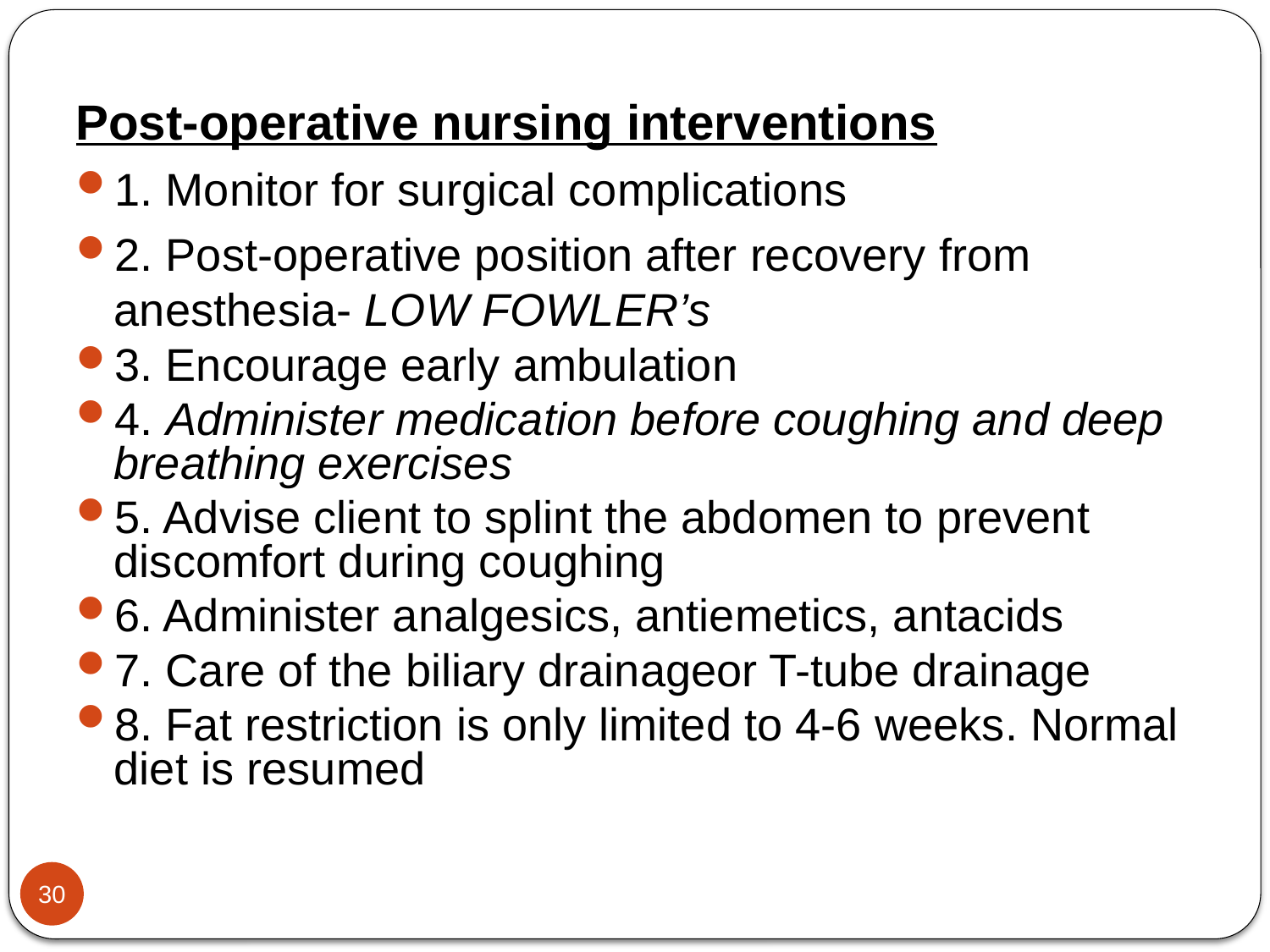

Post-operative nursing interventions
1. Monitor for surgical complications
2. Post-operative position after recovery from anesthesia- LOW FOWLER’s
3. Encourage early ambulation
4. Administer medication before coughing and deep breathing exercises
5. Advise client to splint the abdomen to prevent discomfort during coughing
6. Administer analgesics, antiemetics, antacids
7. Care of the biliary drainageor T-tube drainage
8. Fat restriction is only limited to 4-6 weeks. Normal diet is resumed

30